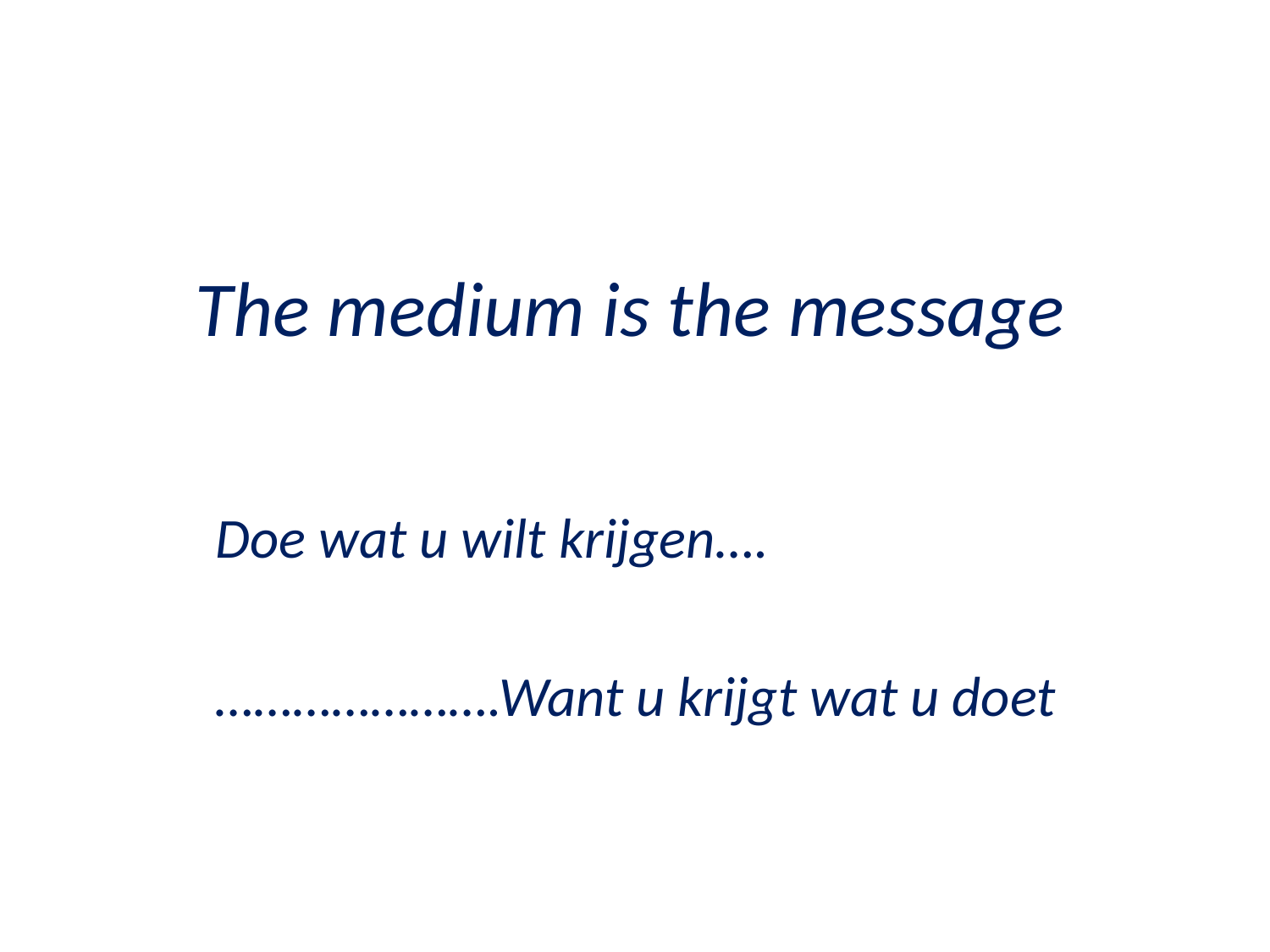

# The medium is the message

Doe wat u wilt krijgen….

………………….Want u krijgt wat u doet